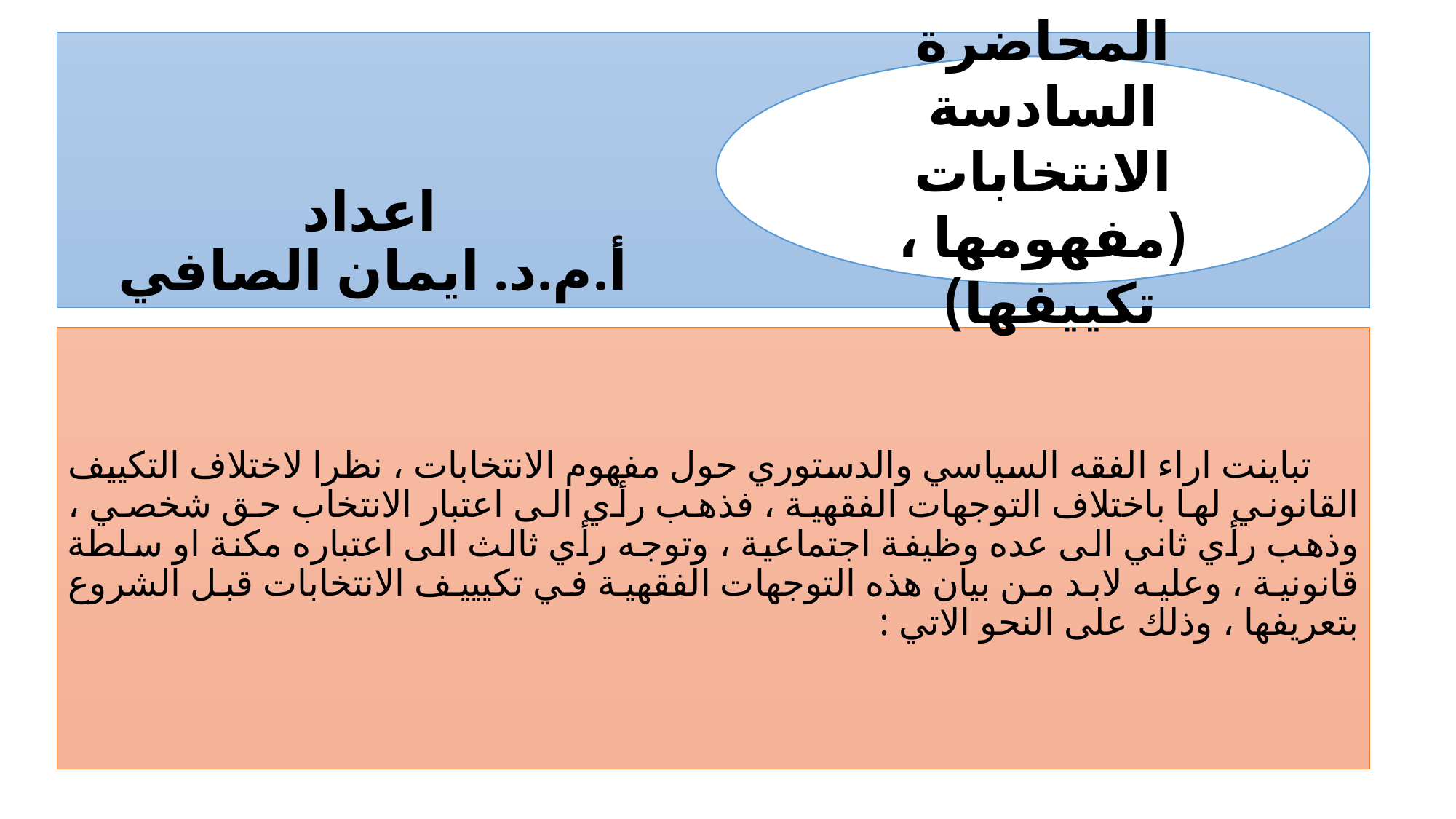

# اعداد                                         اعداد أ.م.د. ايمان الصافي
المحاضرة السادسة
الانتخابات
(مفهومها ، تكييفها)

     تباينت اراء الفقه السياسي والدستوري حول مفهوم الانتخابات ، نظرا لاختلاف التكييف القانوني لها باختلاف التوجهات الفقهية ، فذهب رأي الى اعتبار الانتخاب حق شخصي ، وذهب رأي ثاني الى عده وظيفة اجتماعية ، وتوجه رأي ثالث الى اعتباره مكنة او سلطة قانونية ، وعليه لابد من بيان هذه التوجهات الفقهية في تكيييف الانتخابات قبل الشروع بتعريفها ، وذلك على النحو الاتي :